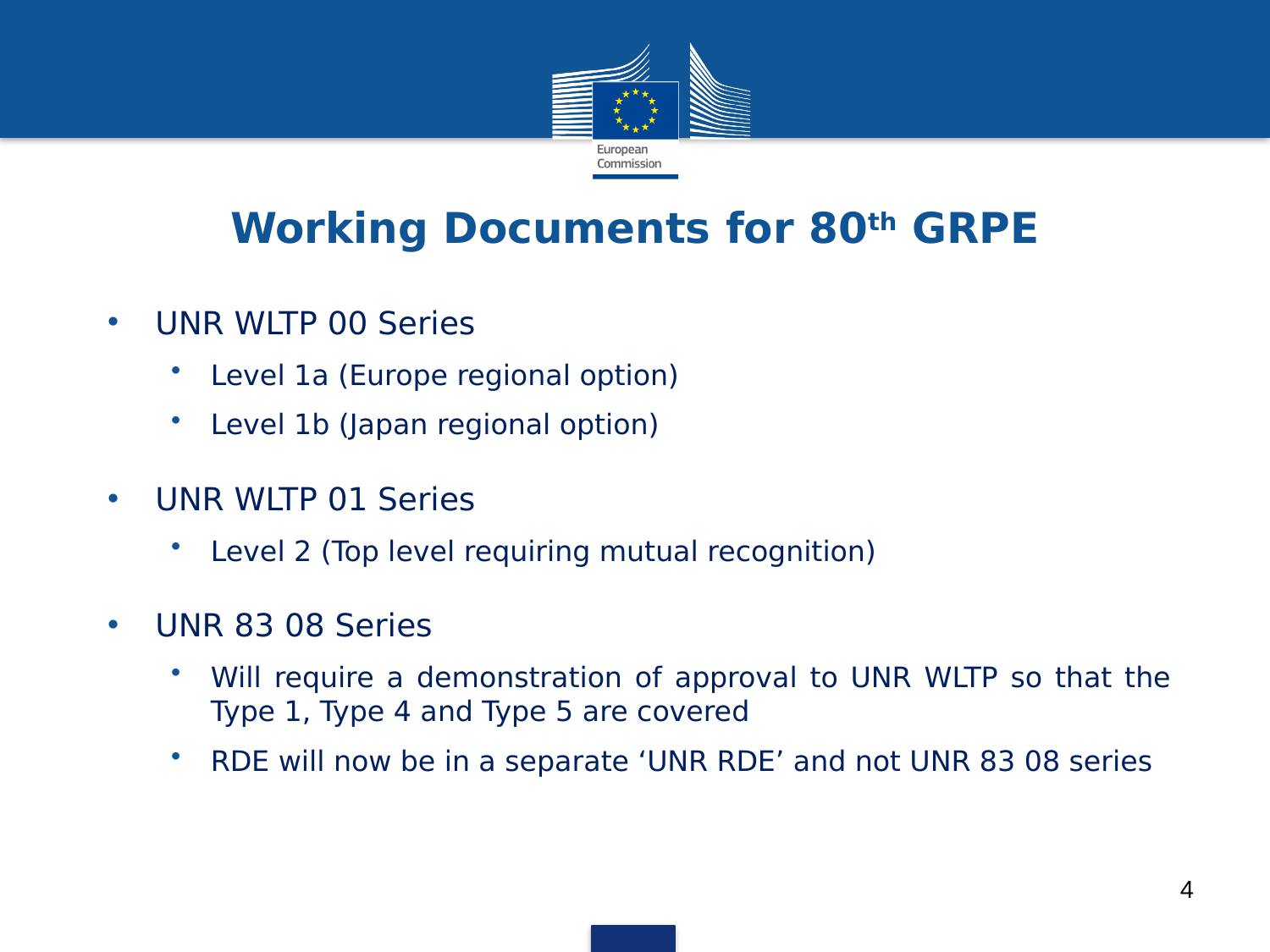

# Working Documents for 80th GRPE
UNR WLTP 00 Series
Level 1a (Europe regional option)
Level 1b (Japan regional option)
UNR WLTP 01 Series
Level 2 (Top level requiring mutual recognition)
UNR 83 08 Series
Will require a demonstration of approval to UNR WLTP so that the Type 1, Type 4 and Type 5 are covered
RDE will now be in a separate ‘UNR RDE’ and not UNR 83 08 series

4